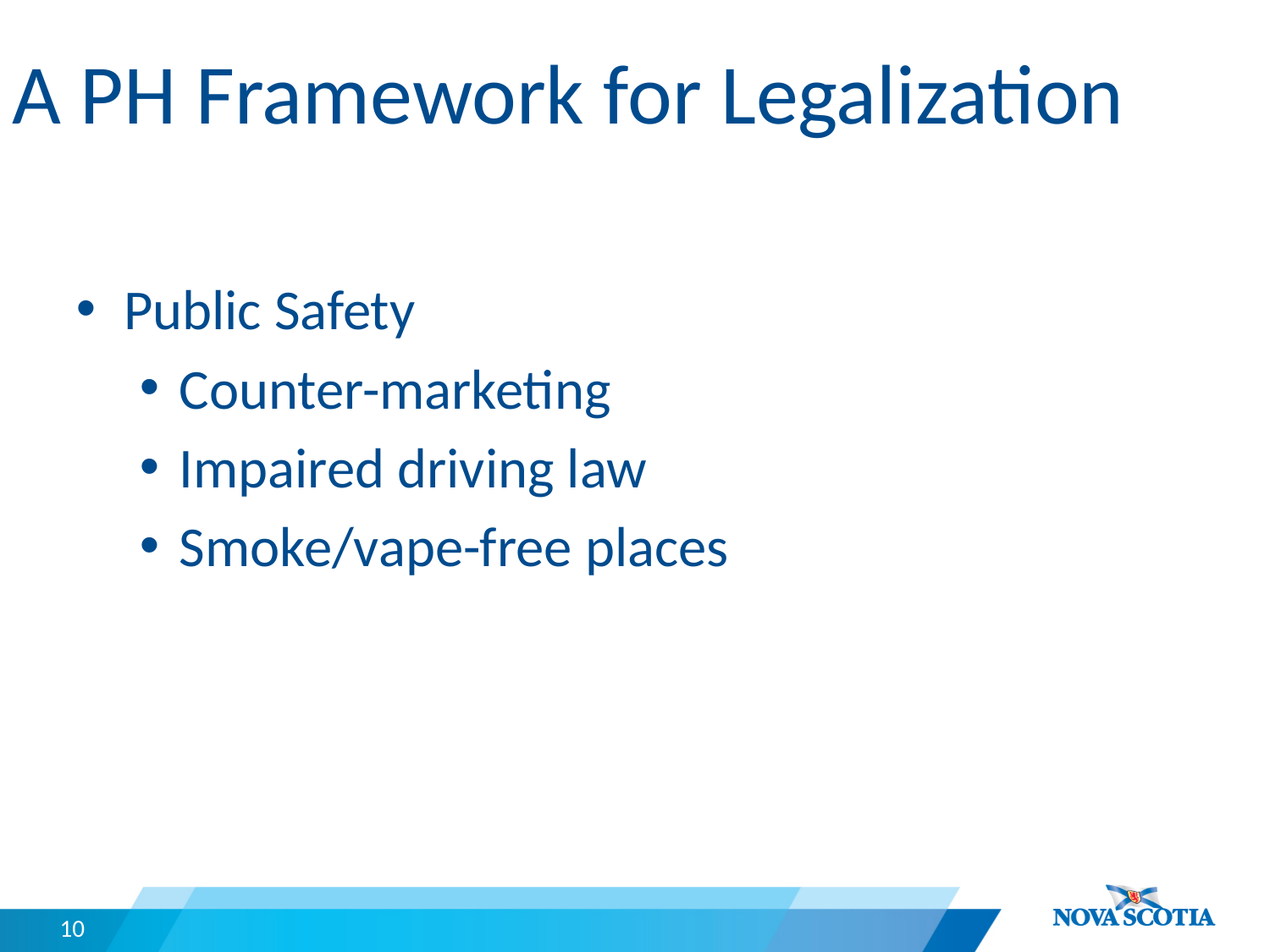

# A PH Framework for Legalization

Public Safety
Counter-marketing
Impaired driving law
Smoke/vape-free places